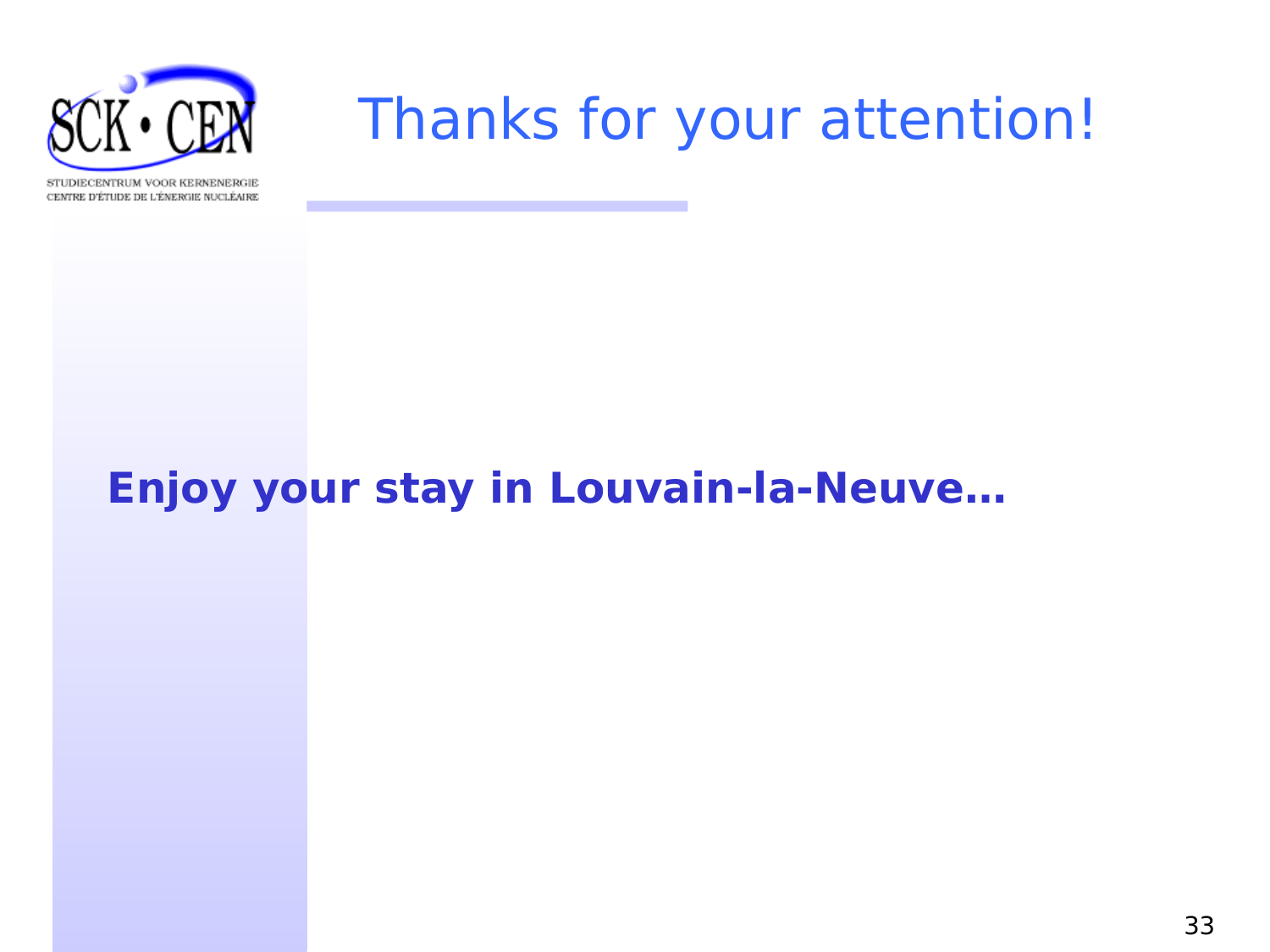

# Thanks for your attention!

Enjoy your stay in Louvain-la-Neuve…
33